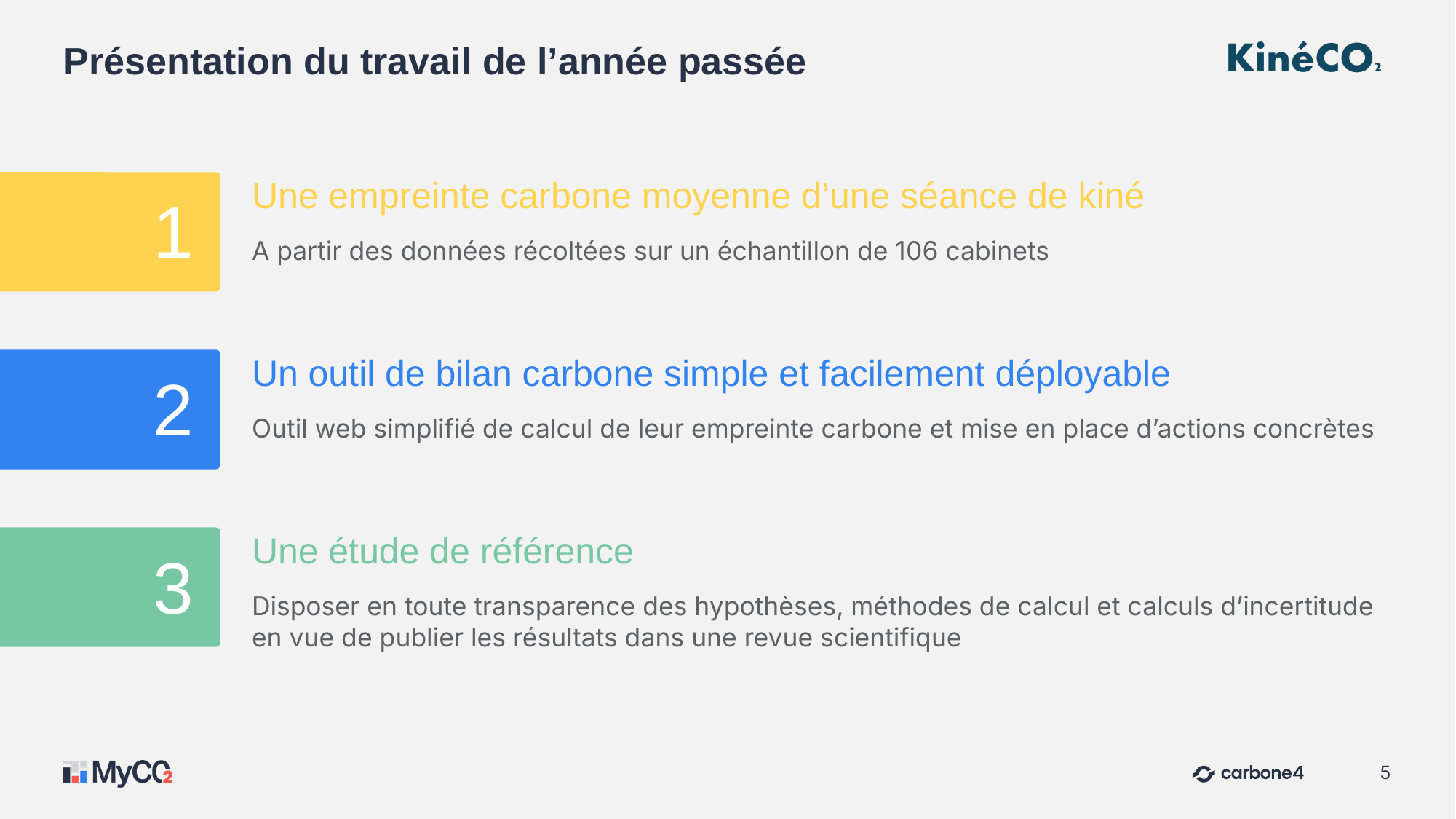

Présentation du travail de l’année passée

Une empreinte carbone moyenne d’une séance de kiné
1
A partir des données récoltées sur un échantillon de 106 cabinets

Un outil de bilan carbone simple et facilement déployable

2
Outil web simplifié de calcul de leur empreinte carbone et mise en place d’actions concrètes

Une étude de référence
3
Disposer en toute transparence des hypothèses, méthodes de calcul et calculs d’incertitude en vue de publier les résultats dans une revue scientifique
5